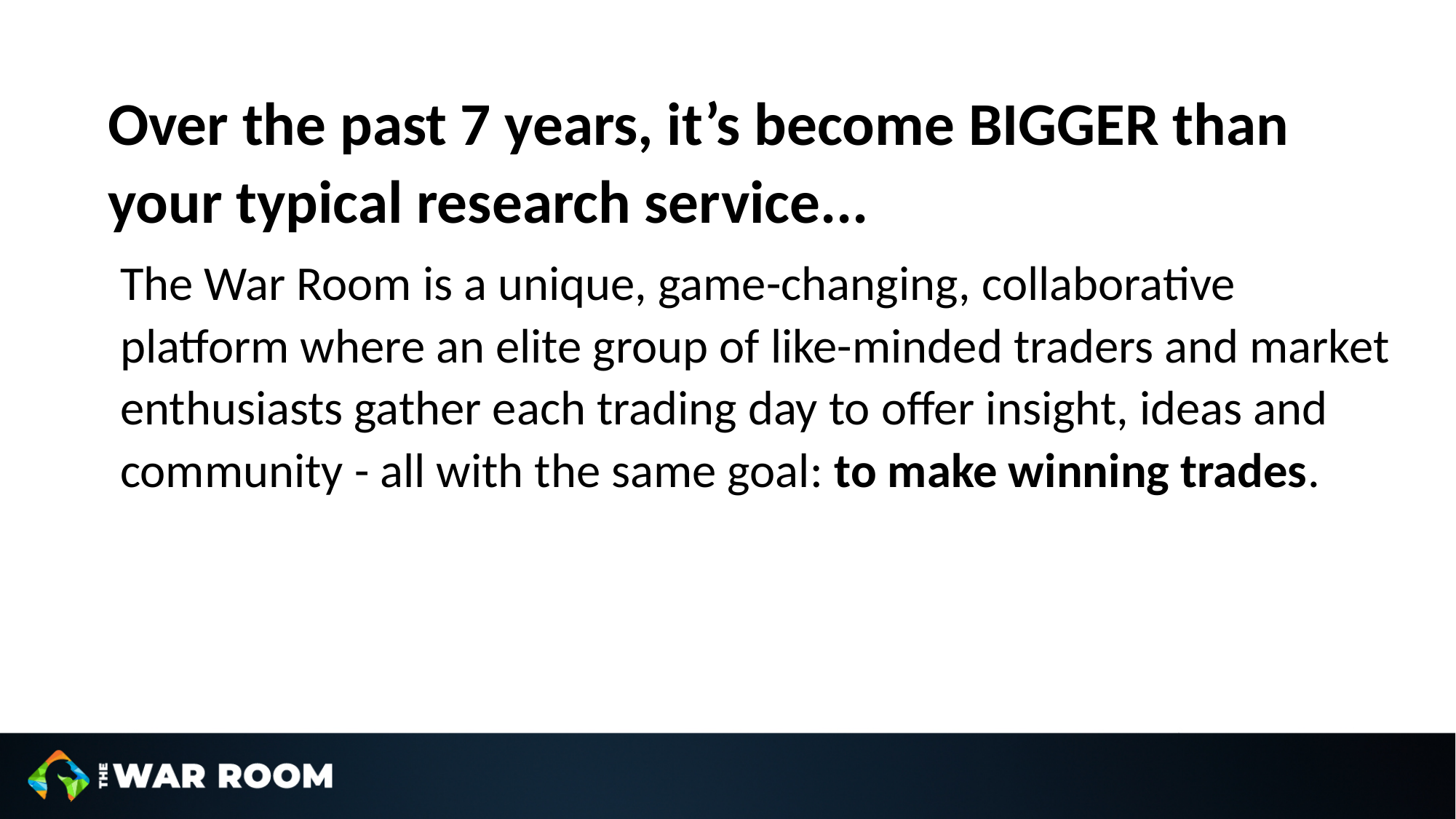

Over the past 7 years, it’s become BIGGER than your typical research service...

The War Room is a unique, game-changing, collaborative platform where an elite group of like-minded traders and market enthusiasts gather each trading day to offer insight, ideas and community - all with the same goal: to make winning trades.